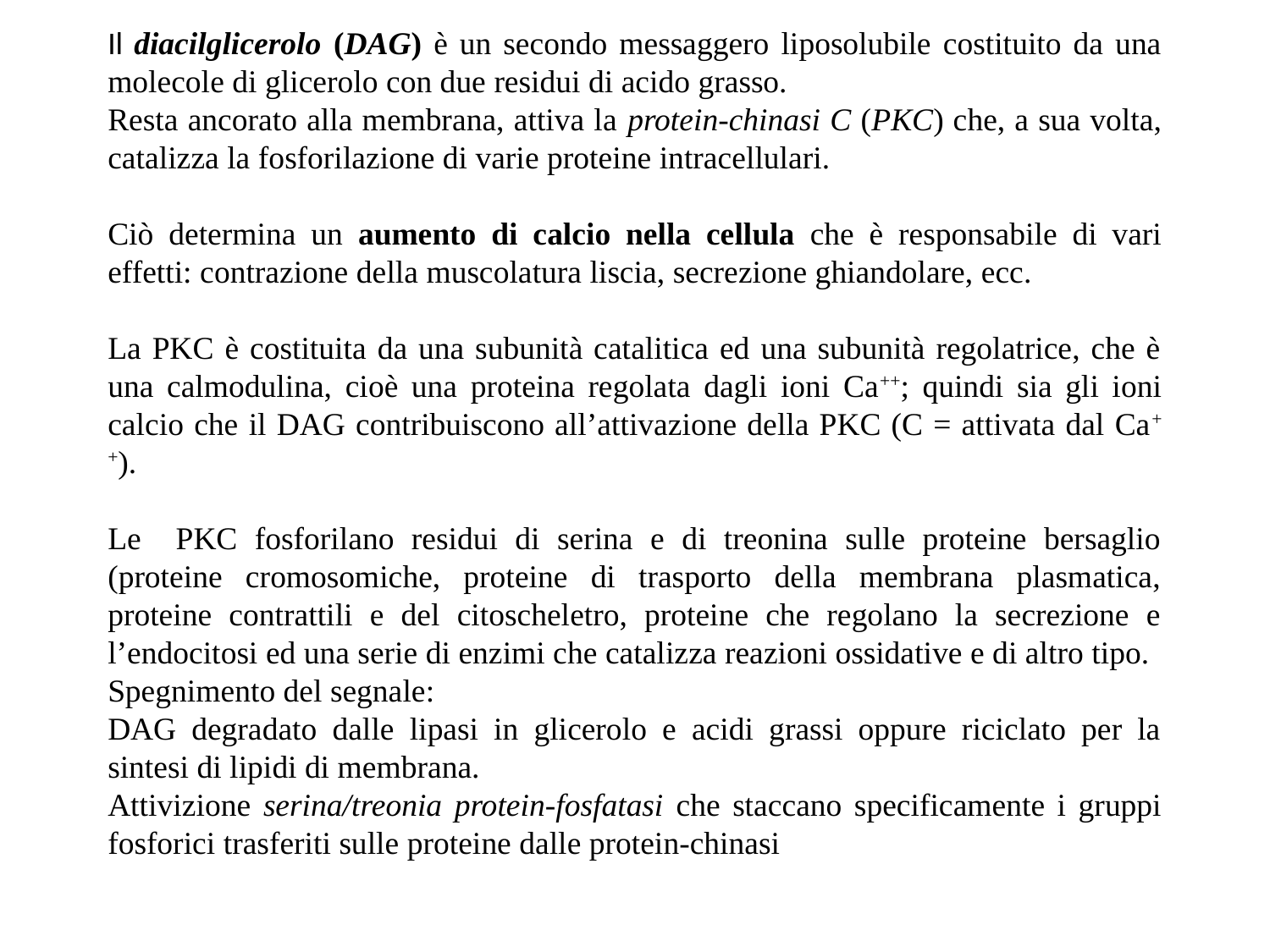

Il diacilglicerolo (DAG) è un secondo messaggero liposolubile costituito da una molecole di glicerolo con due residui di acido grasso.
Resta ancorato alla membrana, attiva la protein-chinasi C (PKC) che, a sua volta, catalizza la fosforilazione di varie proteine intracellulari.

Ciò determina un aumento di calcio nella cellula che è responsabile di vari effetti: contrazione della muscolatura liscia, secrezione ghiandolare, ecc.

La PKC è costituita da una subunità catalitica ed una subunità regolatrice, che è una calmodulina, cioè una proteina regolata dagli ioni Ca++; quindi sia gli ioni calcio che il DAG contribuiscono all’attivazione della PKC (C = attivata dal Ca++).

Le  PKC fosforilano residui di serina e di treonina sulle proteine bersaglio (proteine cromosomiche, proteine di trasporto della membrana plasmatica, proteine contrattili e del citoscheletro, proteine che regolano la secrezione e l’endocitosi ed una serie di enzimi che catalizza reazioni ossidative e di altro tipo.
Spegnimento del segnale:
DAG degradato dalle lipasi in glicerolo e acidi grassi oppure riciclato per la sintesi di lipidi di membrana.
Attivizione serina/treonia protein-fosfatasi che staccano specificamente i gruppi fosforici trasferiti sulle proteine dalle protein-chinasi